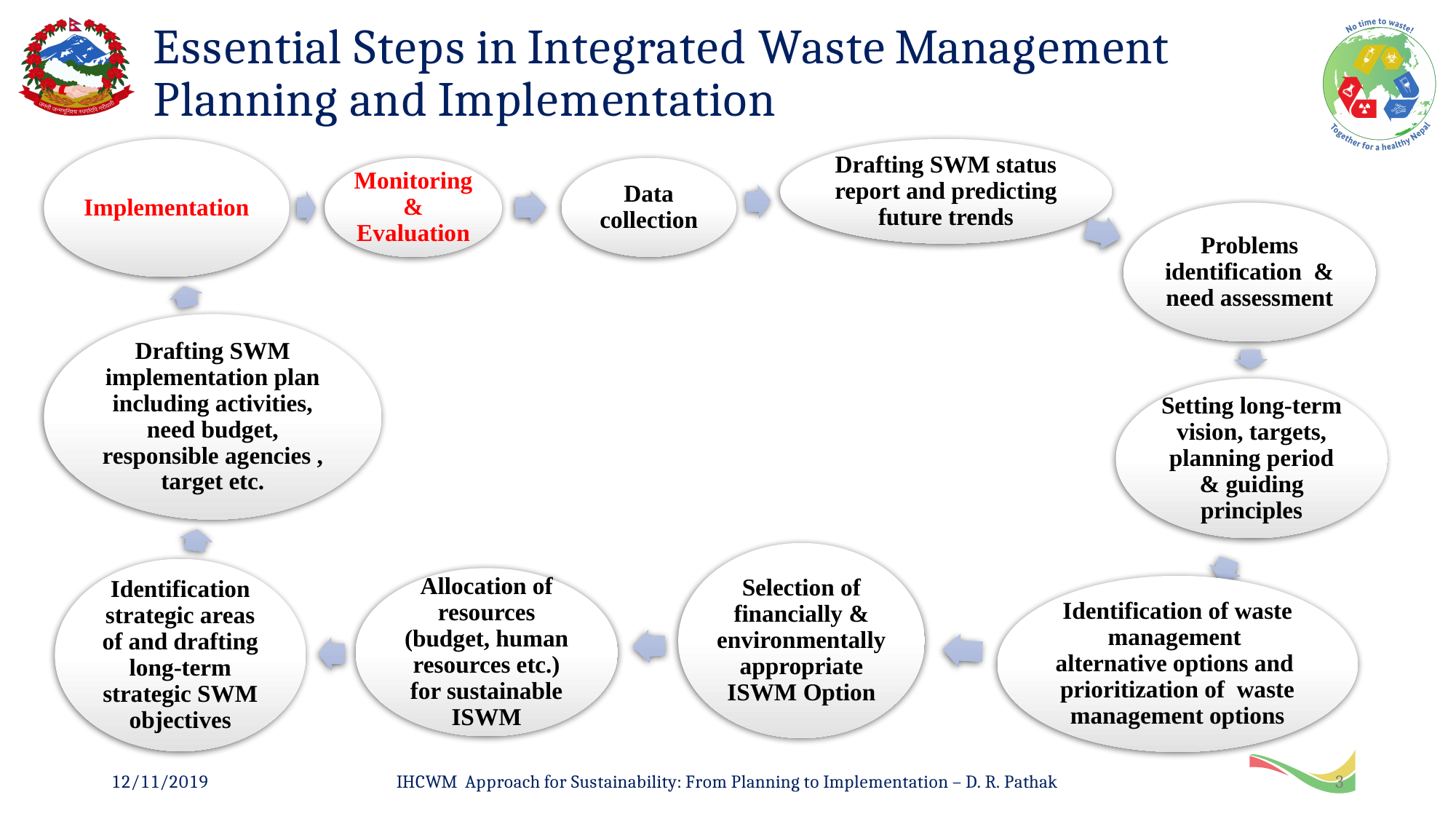

# Essential Steps in Integrated Waste Management Planning and Implementation
Data collection

Drafting SWM status report and predicting future trends

Problems identification  & need assessment

Setting long-term vision, targets, planning period & guiding principles

Identification of waste management  alternative options and  prioritization of  waste management options

Selection of financially & environmentally appropriate ISWM Option

Allocation of resources (budget, human resources etc.) for sustainable ISWM

Identification strategic areas of and drafting long-term strategic SWM objectives

Drafting SWM implementation plan including activities, need budget, responsible agencies , target etc.

Implementation

Monitoring & Evaluation

12/11/2019
IHCWM  Approach for Sustainability: From Planning to Implementation – D. R. Pathak
3